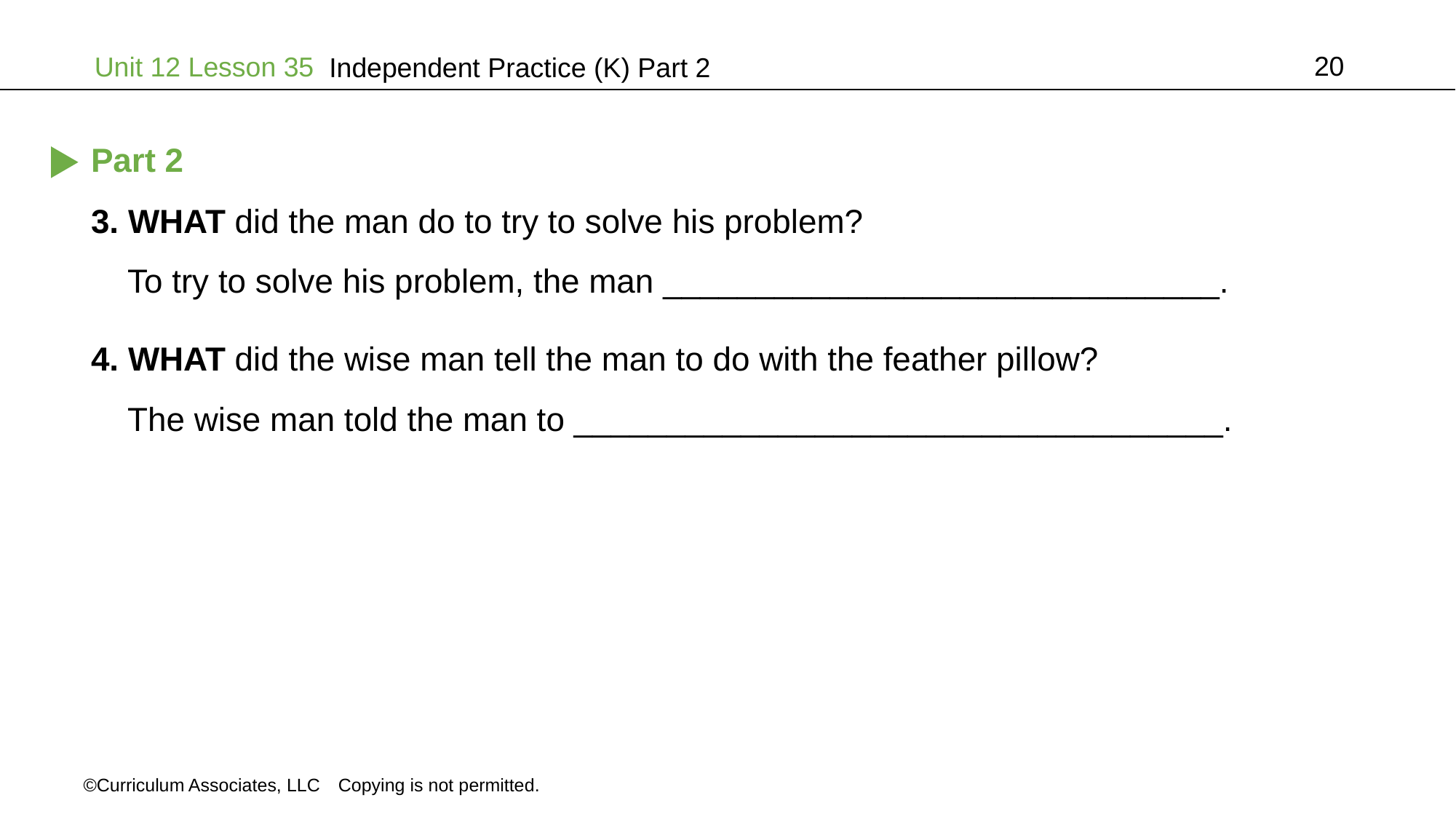

20
Independent Practice (K) Part 2
Part 2

3. WHAT did the man do to try to solve his problem?
    To try to solve his problem, the man ______________________________.
4. WHAT did the wise man tell the man to do with the feather pillow?
    The wise man told the man to ___________________________________.